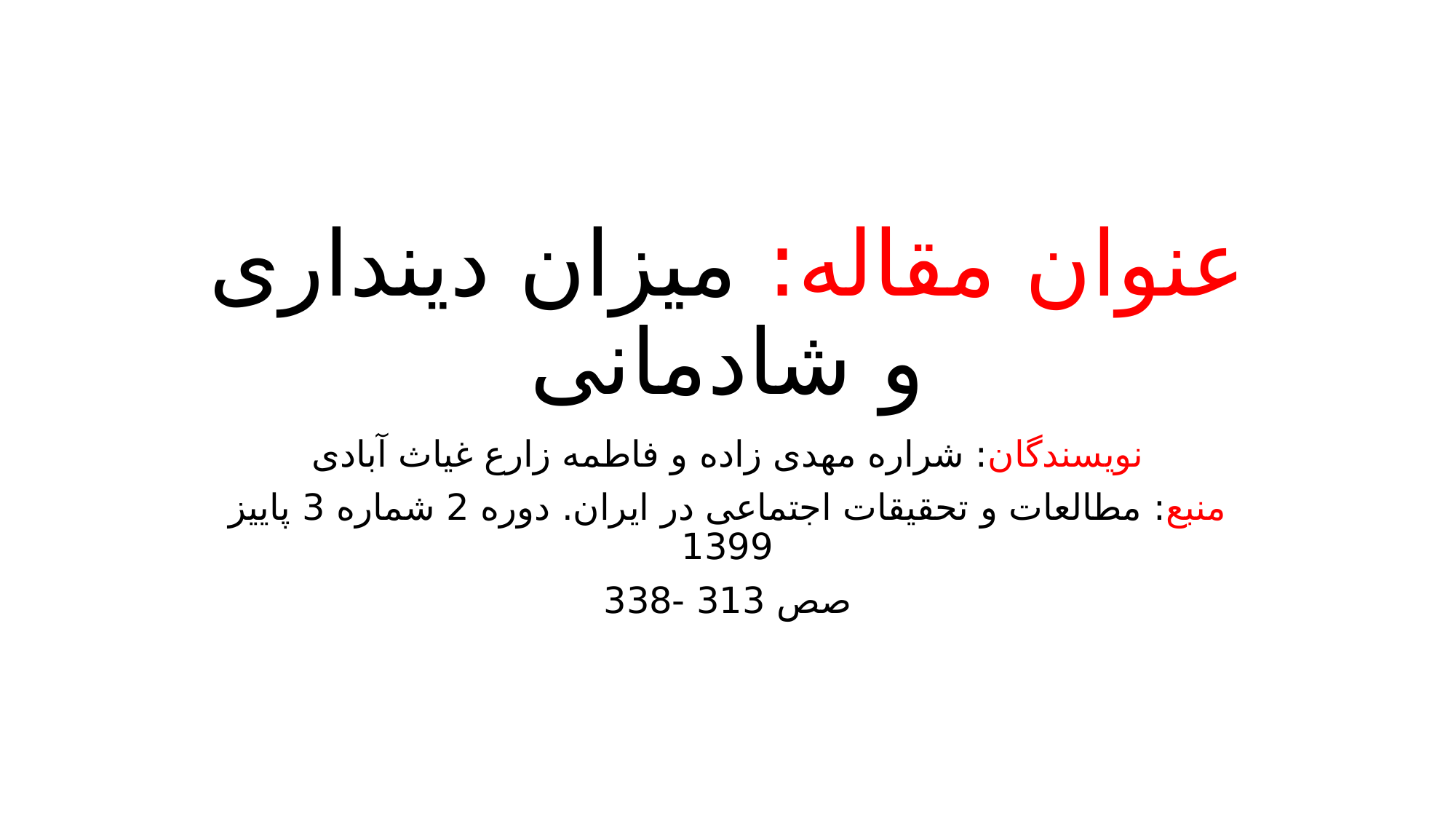

# عنوان مقاله: میزان دینداری و شادمانی
نویسندگان: شراره مهدی زاده و فاطمه زارع غیاث آبادی
منبع: مطالعات و تحقیقات اجتماعی در ایران. دوره 2 شماره 3 پاییز 1399
صص 313 -338